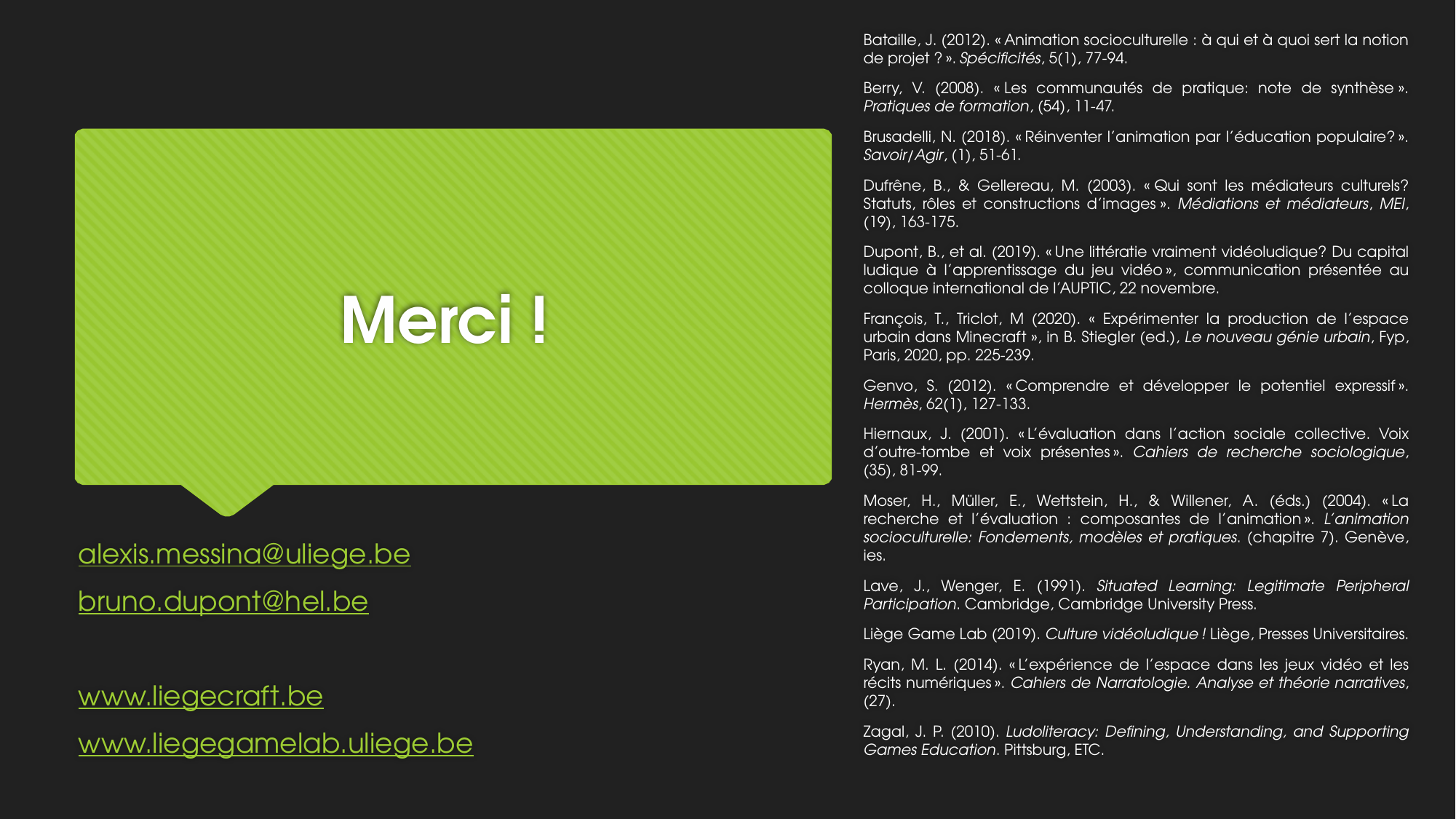

Bataille, J. (2012). « Animation socioculturelle : à qui et à quoi sert la notion de projet ? ». Spécificités, 5(1), 77-94.
Berry, V. (2008). « Les communautés de pratique: note de synthèse ». Pratiques de formation, (54), 11-47.
Brusadelli, N. (2018). « Réinventer l’animation par l’éducation populaire? ». Savoir/Agir, (1), 51-61.
Dufrêne, B., & Gellereau, M. (2003). « Qui sont les médiateurs culturels? Statuts, rôles et constructions d’images ». Médiations et médiateurs, MEI, (19), 163-175.
Dupont, B., et al. (2019). « Une littératie vraiment vidéoludique? Du capital ludique à l’apprentissage du jeu vidéo », communication présentée au colloque international de l’AUPTIC, 22 novembre.
François, T., Triclot, M (2020). « Expérimenter la production de l’espace urbain dans Minecraft », in B. Stiegler (ed.), Le nouveau génie urbain, Fyp, Paris, 2020, pp. 225-239.
Genvo, S. (2012). « Comprendre et développer le potentiel expressif ». Hermès, 62(1), 127-133.
Hiernaux, J. (2001). « L’évaluation dans l’action sociale collective. Voix d’outre-tombe et voix présentes ». Cahiers de recherche sociologique, (35), 81-99.
Moser, H., Müller, E., Wettstein, H., & Willener, A. (éds.) (2004). « La recherche et l’évaluation : composantes de l’animation ». L’animation socioculturelle: Fondements, modèles et pratiques. (chapitre 7). Genève, ies.
Lave, J., Wenger, E. (1991). Situated Learning: Legitimate Peripheral Participation. Cambridge, Cambridge University Press.
Liège Game Lab (2019). Culture vidéoludique ! Liège, Presses Universitaires.
Ryan, M. L. (2014). « L’expérience de l’espace dans les jeux vidéo et les récits numériques ». Cahiers de Narratologie. Analyse et théorie narratives, (27).
Zagal, J. P. (2010). Ludoliteracy: Defining, Understanding, and Supporting Games Education. Pittsburg, ETC.
# Merci !
alexis.messina@uliege.be
bruno.dupont@hel.be

www.liegecraft.be
www.liegegamelab.uliege.be